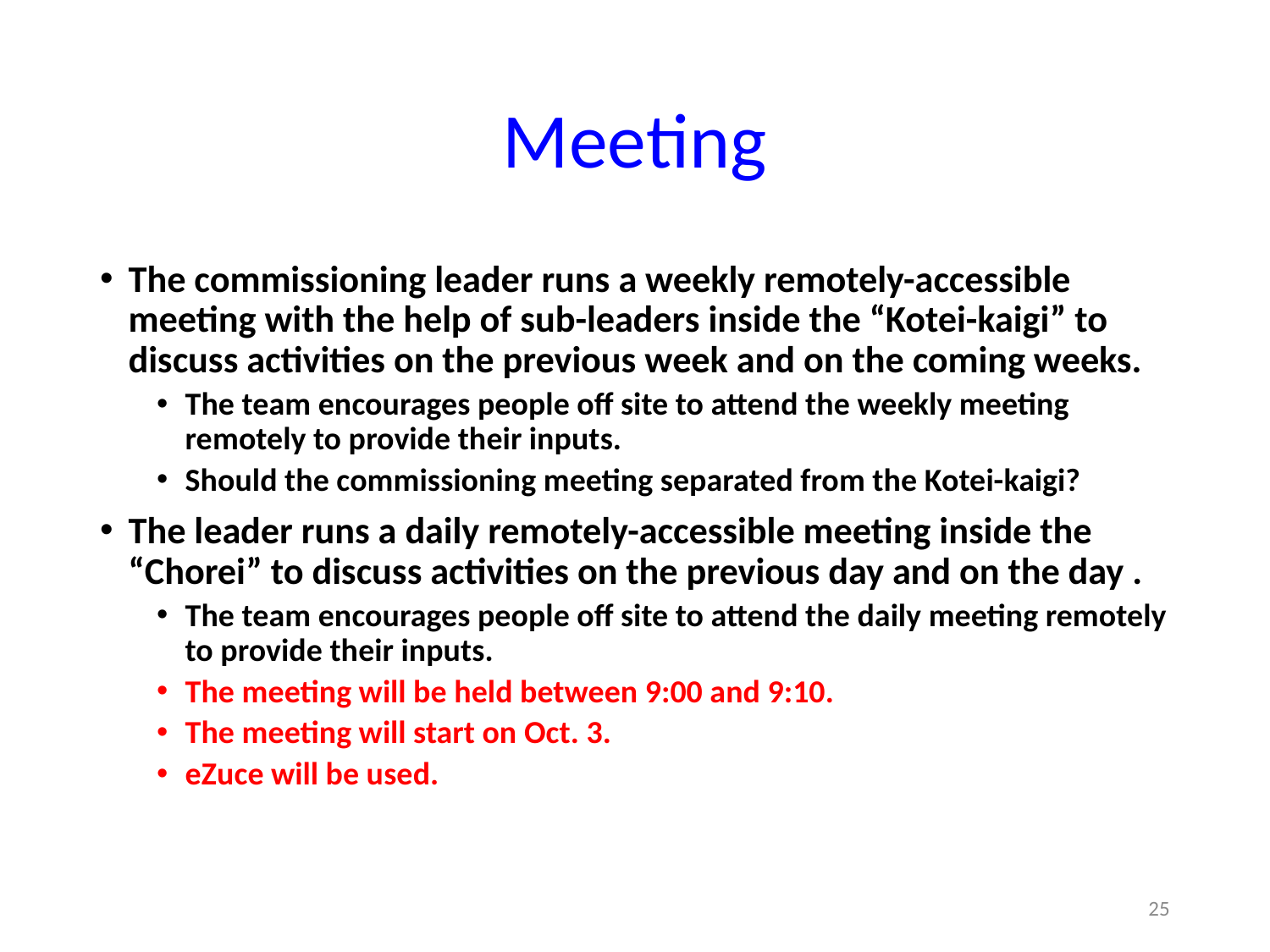

# Meeting
The commissioning leader runs a weekly remotely-accessible meeting with the help of sub-leaders inside the “Kotei-kaigi” to discuss activities on the previous week and on the coming weeks.
The team encourages people off site to attend the weekly meeting remotely to provide their inputs.
Should the commissioning meeting separated from the Kotei-kaigi?
The leader runs a daily remotely-accessible meeting inside the “Chorei” to discuss activities on the previous day and on the day .
The team encourages people off site to attend the daily meeting remotely to provide their inputs.
The meeting will be held between 9:00 and 9:10.
The meeting will start on Oct. 3.
eZuce will be used.

25